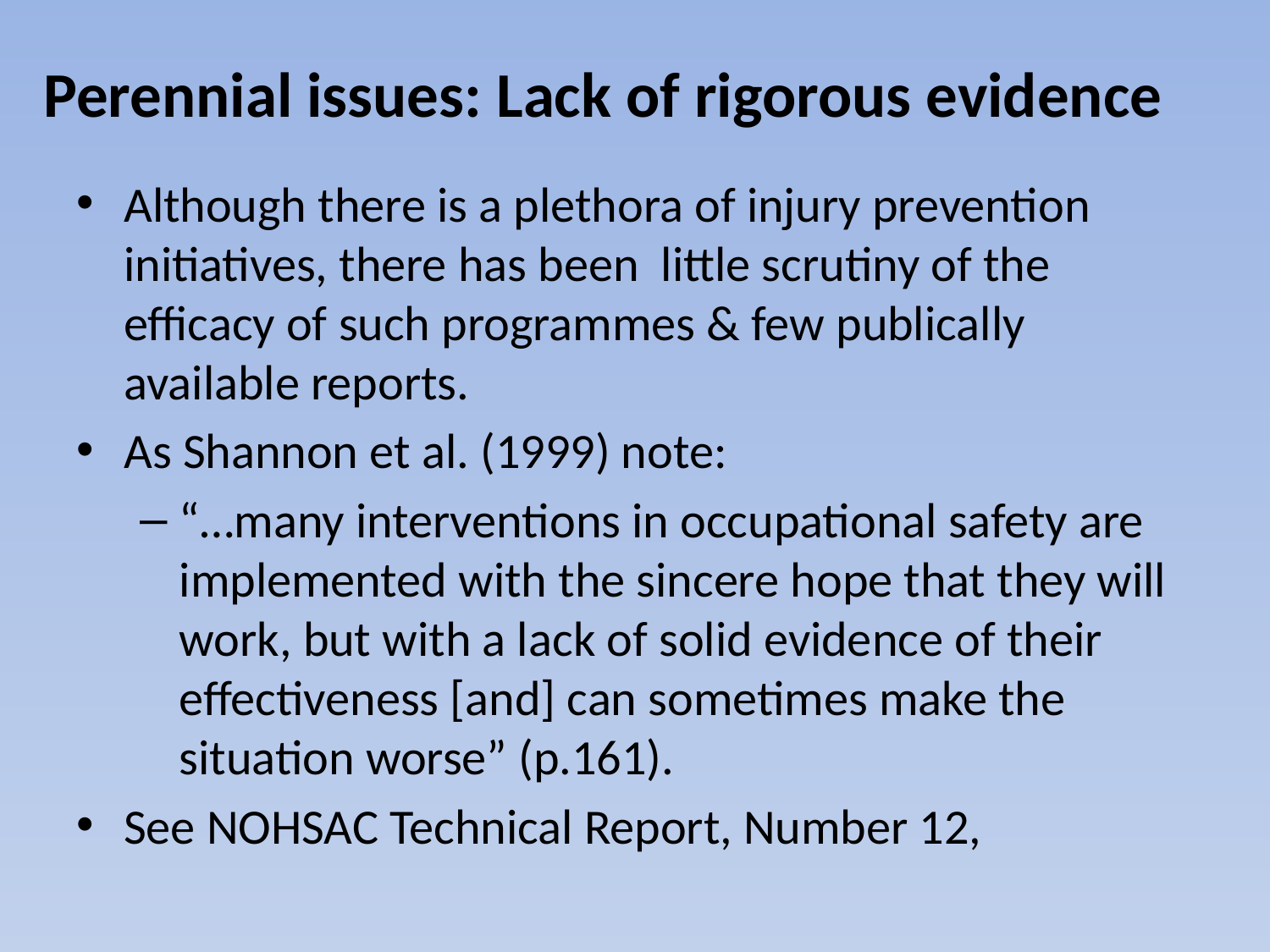

Perennial issues: Lack of rigorous evidence
Although there is a plethora of injury prevention initiatives, there has been  little scrutiny of the efficacy of such programmes & few publically available reports.
As Shannon et al. (1999) note:
“…many interventions in occupational safety are implemented with the sincere hope that they will work, but with a lack of solid evidence of their effectiveness [and] can sometimes make the situation worse” (p.161).
See NOHSAC Technical Report, Number 12,